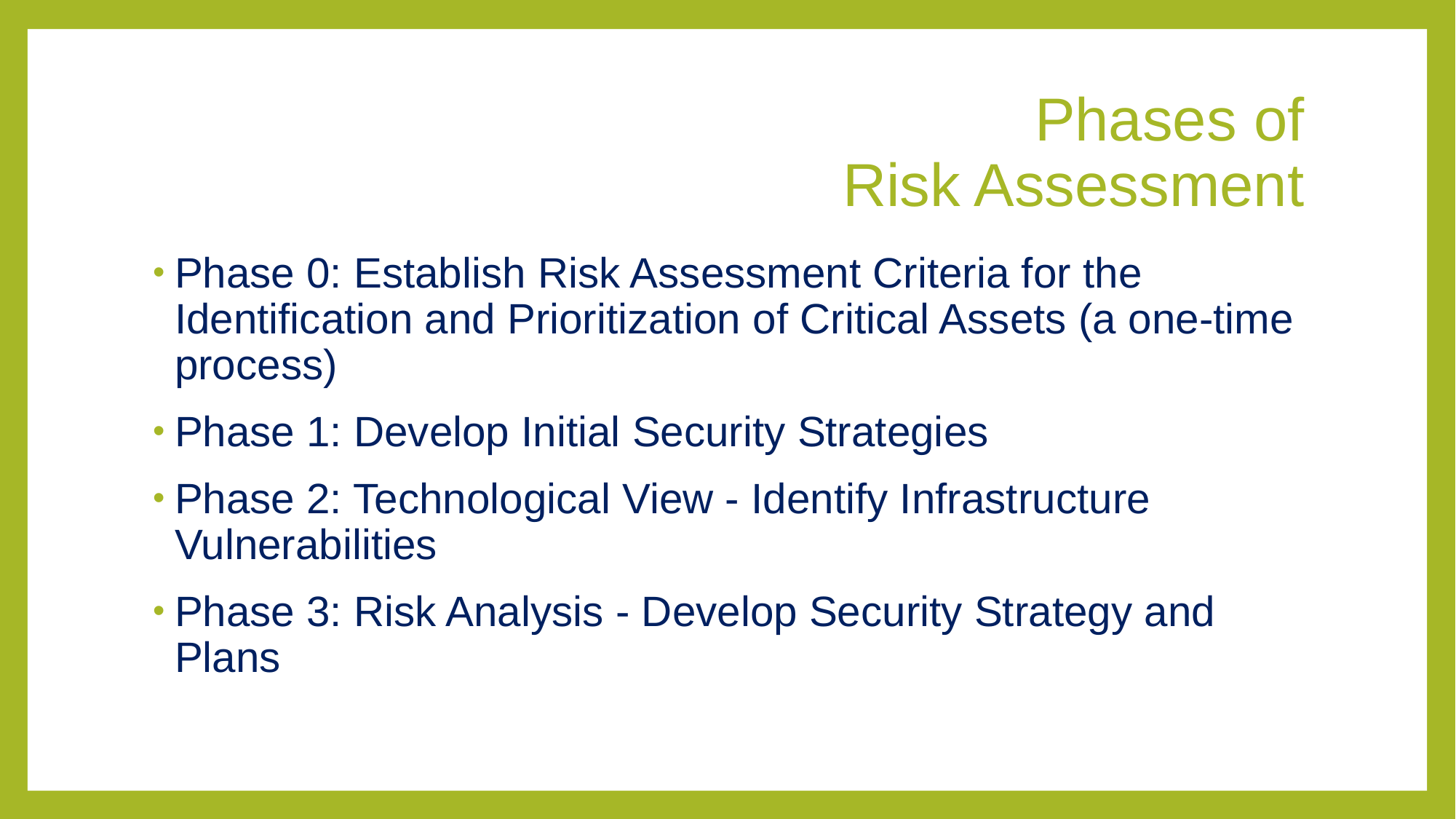

# Phases of Risk Assessment
Phase 0: Establish Risk Assessment Criteria for the Identification and Prioritization of Critical Assets (a one-time process)
Phase 1: Develop Initial Security Strategies
Phase 2: Technological View - Identify Infrastructure Vulnerabilities
Phase 3: Risk Analysis - Develop Security Strategy and Plans